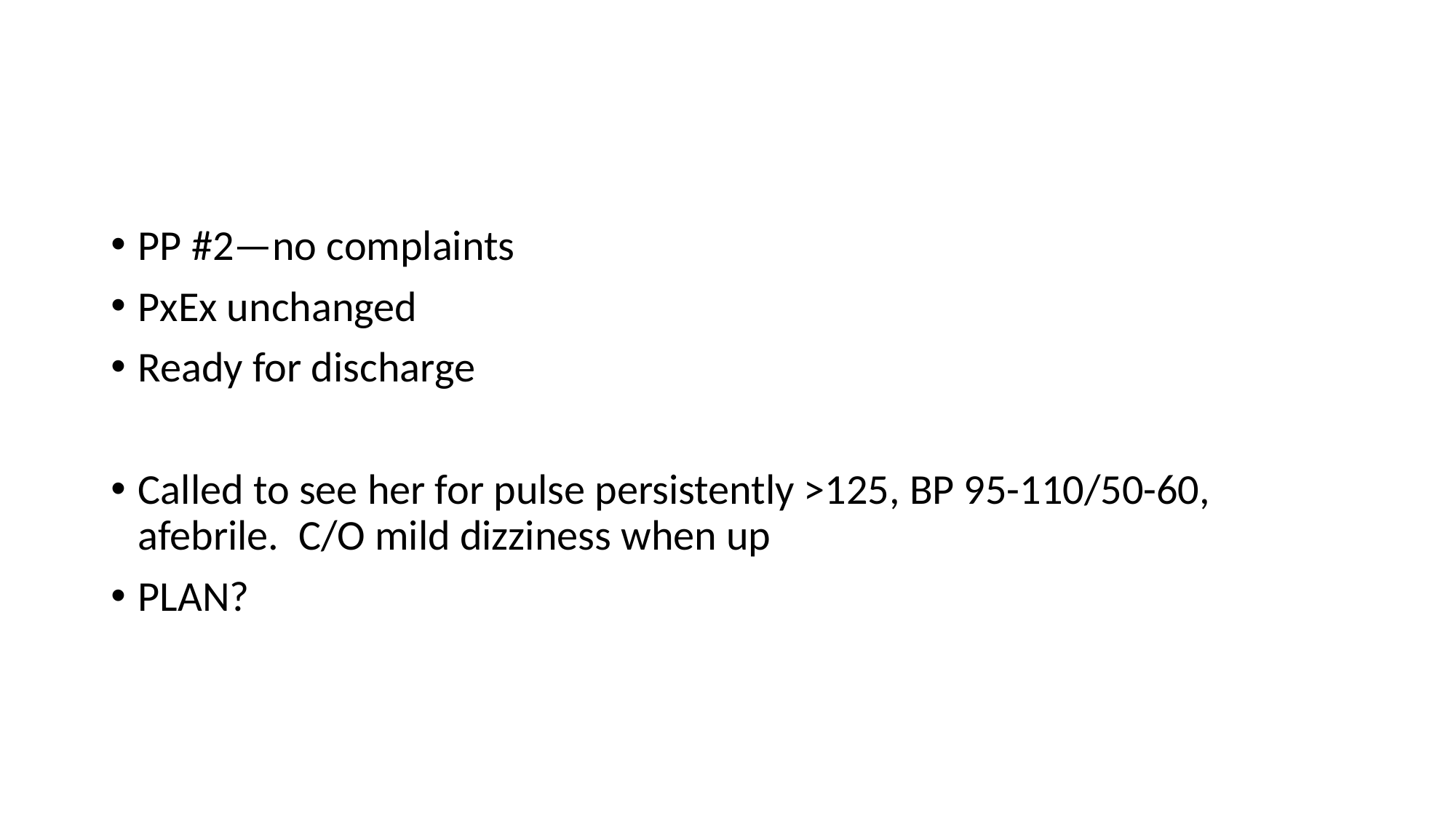

#
PP #2—no complaints
PxEx unchanged
Ready for discharge

Called to see her for pulse persistently >125, BP 95-110/50-60, afebrile.  C/O mild dizziness when up
PLAN?